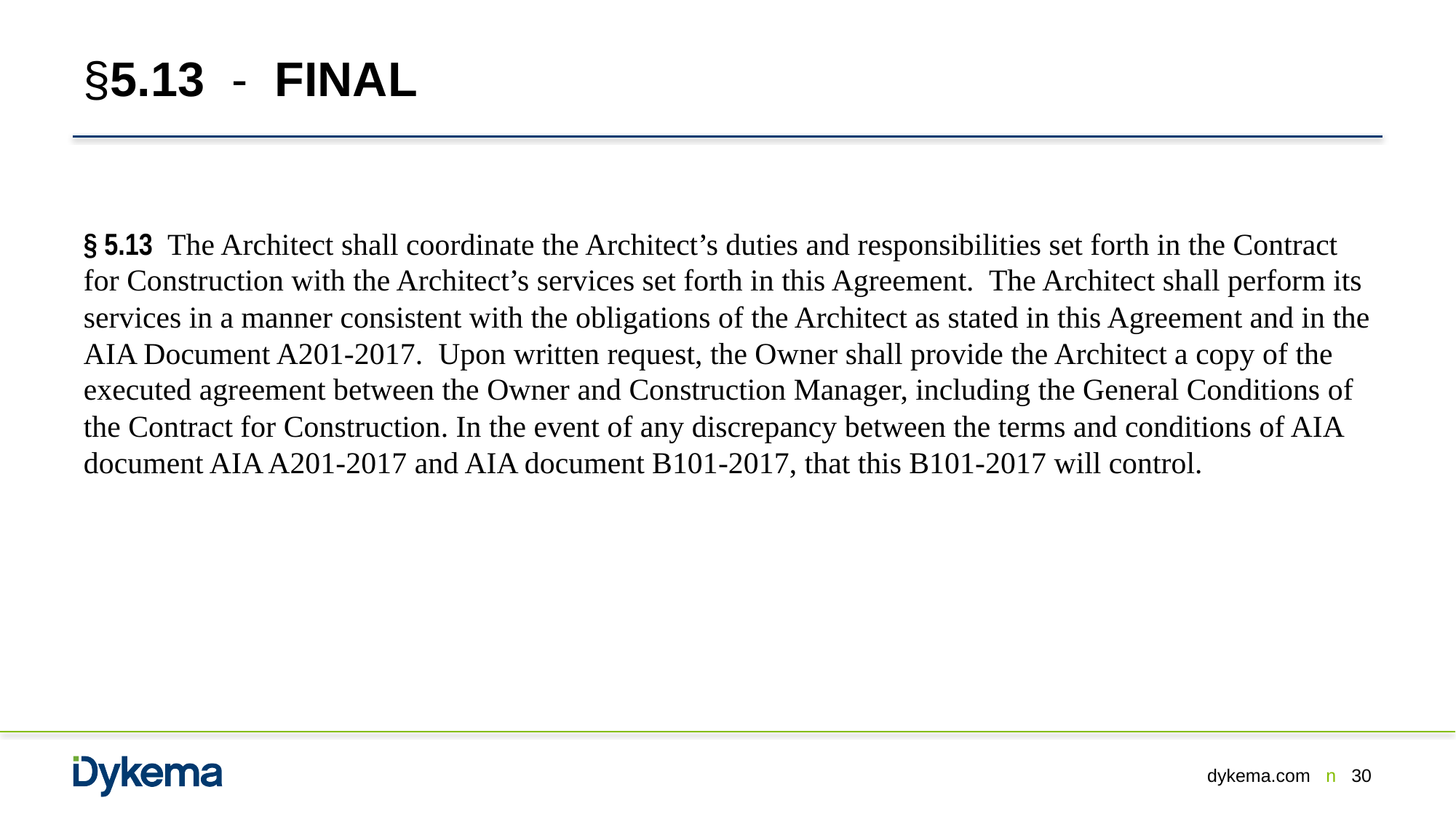

# §5.13  -  FINAL

§ 5.13  The Architect shall coordinate the Architect’s duties and responsibilities set forth in the Contract for Construction with the Architect’s services set forth in this Agreement.  The Architect shall perform its services in a manner consistent with the obligations of the Architect as stated in this Agreement and in the AIA Document A201-2017.  Upon written request, the Owner shall provide the Architect a copy of the executed agreement between the Owner and Construction Manager, including the General Conditions of the Contract for Construction. In the event of any discrepancy between the terms and conditions of AIA document AIA A201-2017 and AIA document B101-2017, that this B101-2017 will control.